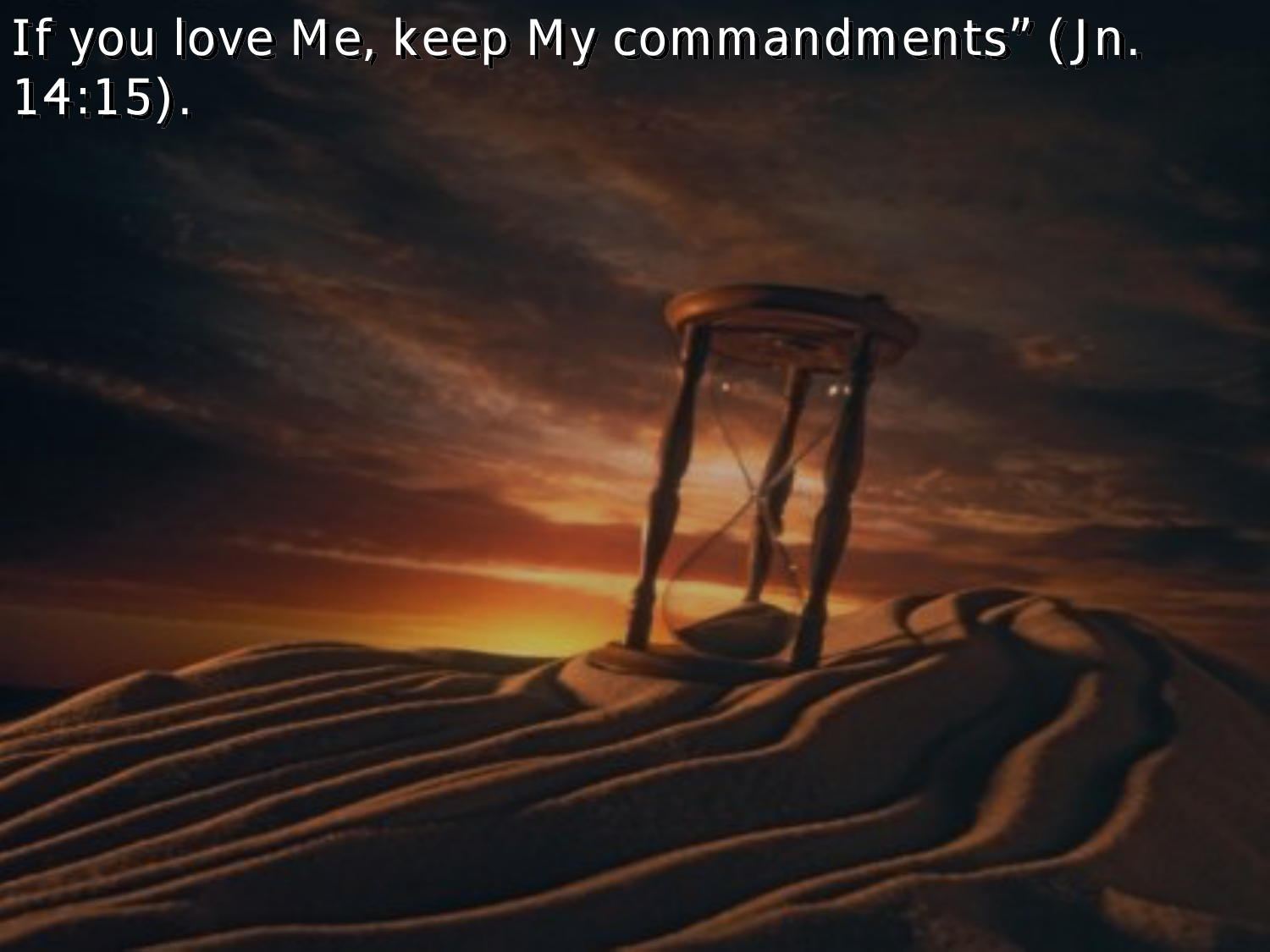

If you love Me, keep My commandments” (Jn. 14:15).